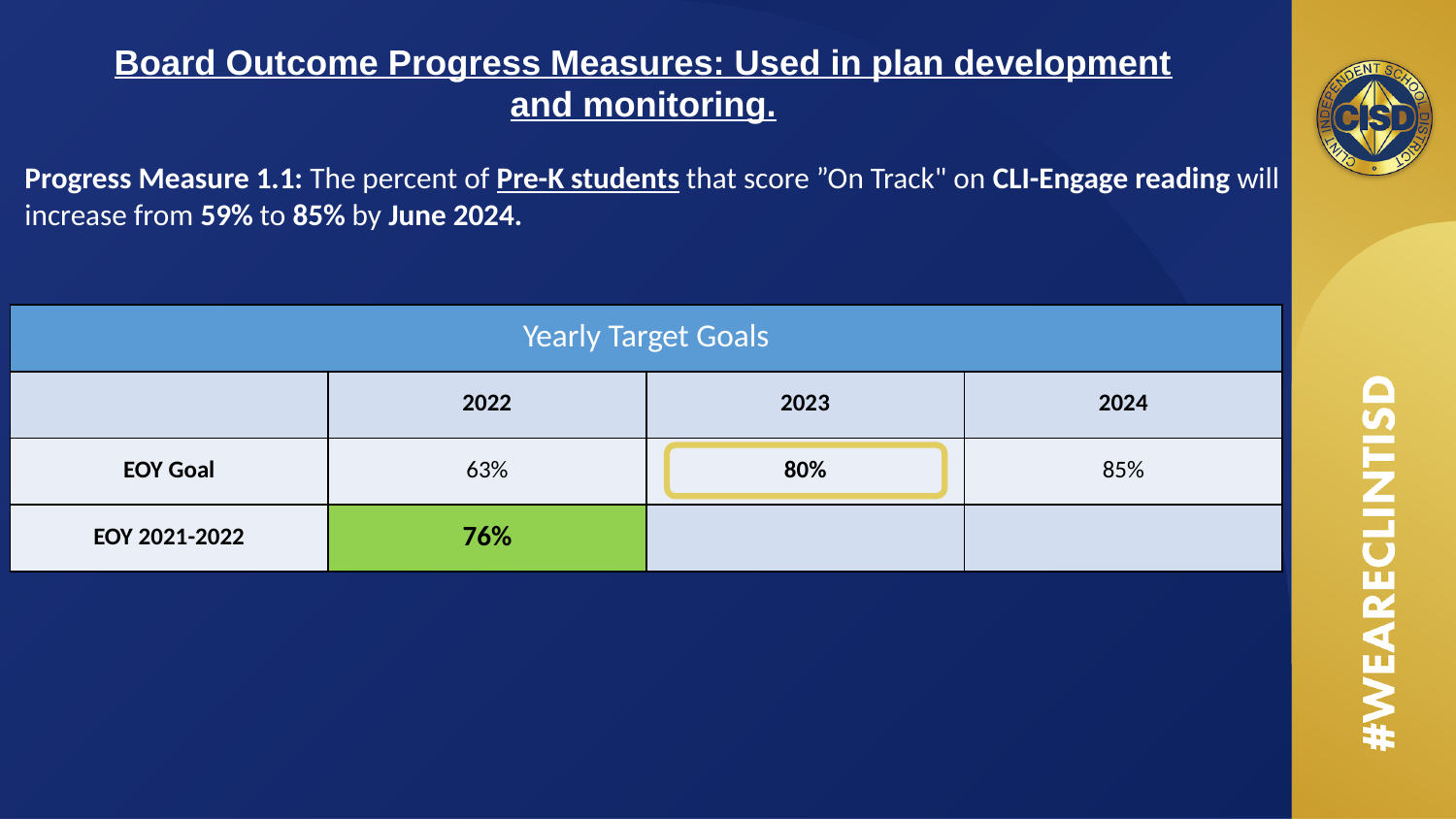

# Board Outcome Progress Measures: Used in plan development and monitoring.
Progress Measure 1.1: The percent of Pre-K students that score ”On Track" on CLI-Engage reading will
increase from 59% to 85% by June 2024.
| Yearly Target Goals |  |  |  |
| --- | --- | --- | --- |
|  | 2022 | 2023 | 2024 |
| EOY Goal | 63% | 80% | 85% |
| EOY 2021-2022 | 76% |  |  |